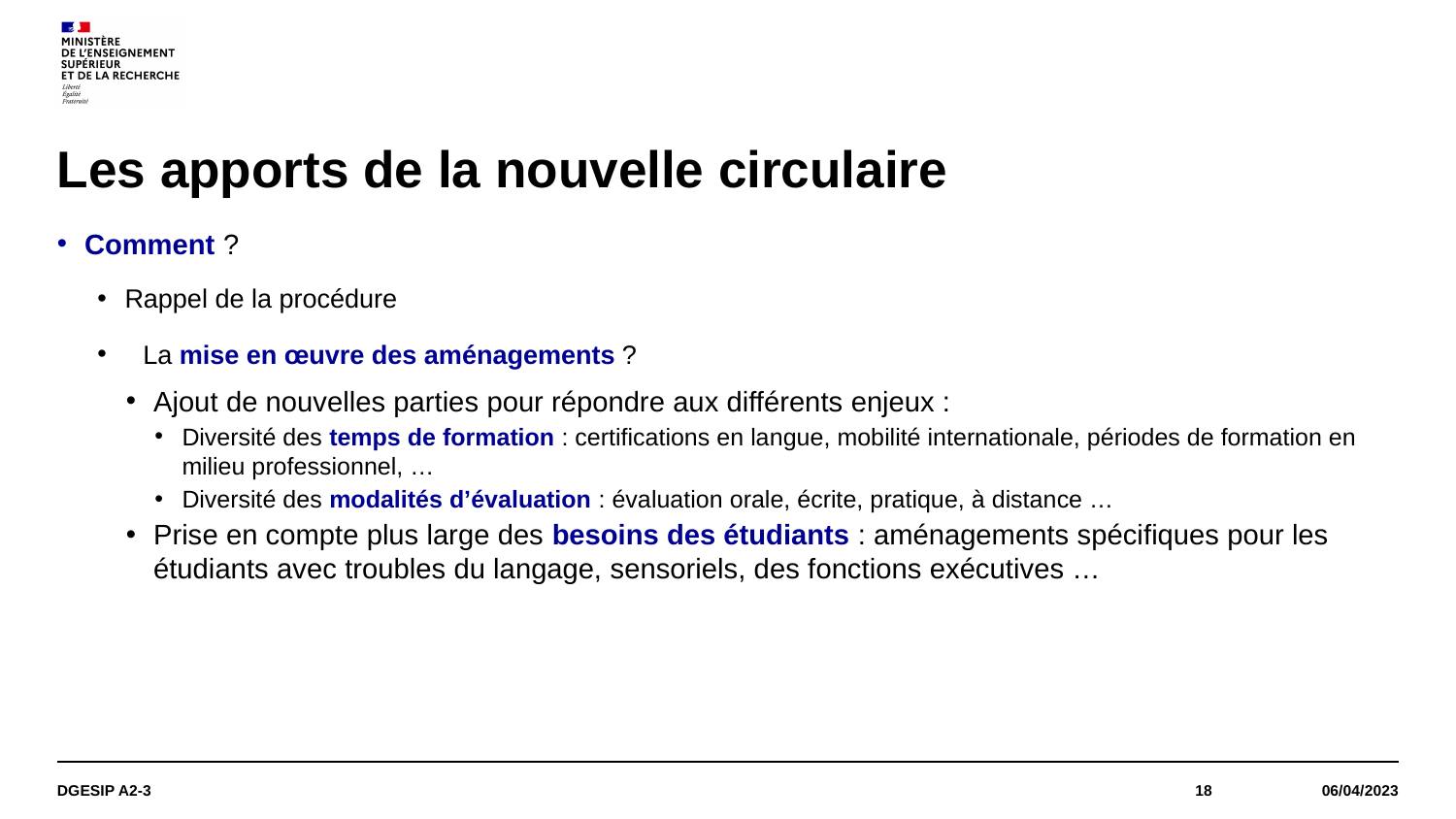

# Les apports de la nouvelle circulaire
Comment ?
Rappel de la procédure
La mise en œuvre des aménagements ?
Ajout de nouvelles parties pour répondre aux différents enjeux :
Diversité des temps de formation : certifications en langue, mobilité internationale, périodes de formation en milieu professionnel, …
Diversité des modalités d’évaluation : évaluation orale, écrite, pratique, à distance …
Prise en compte plus large des besoins des étudiants : aménagements spécifiques pour les étudiants avec troubles du langage, sensoriels, des fonctions exécutives …
DGESIP A2-3
18
06/04/2023